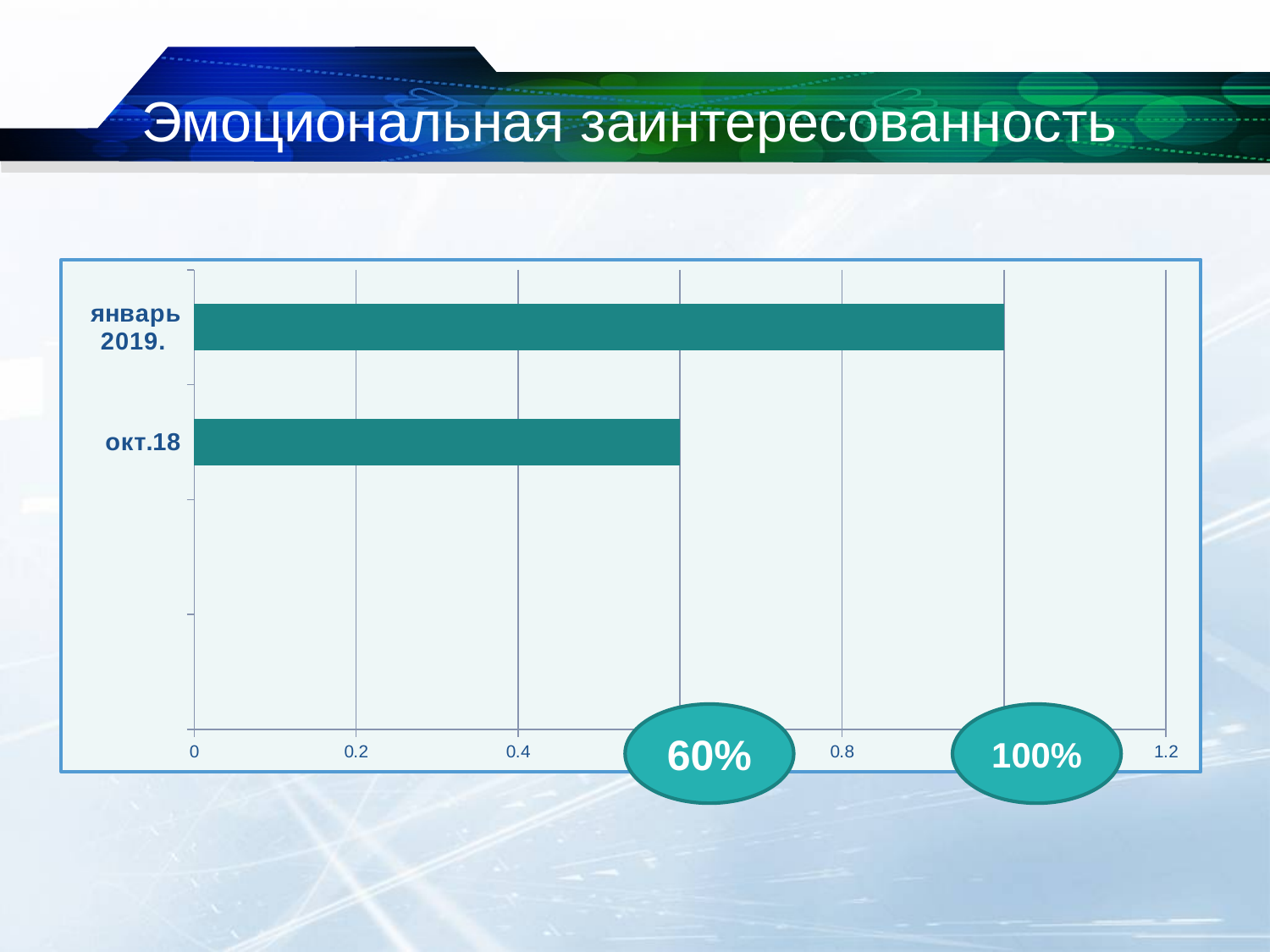

# Эмоциональная заинтересованность

### Chart

| Category | Столбец3 | Столбец4 |
|---|---|---|
|  | None | None |
|  | None | None |
| окт.18 | 0.6000000000000004 | None |
|  январь 2019. | 1.0 | None |
60%
100%